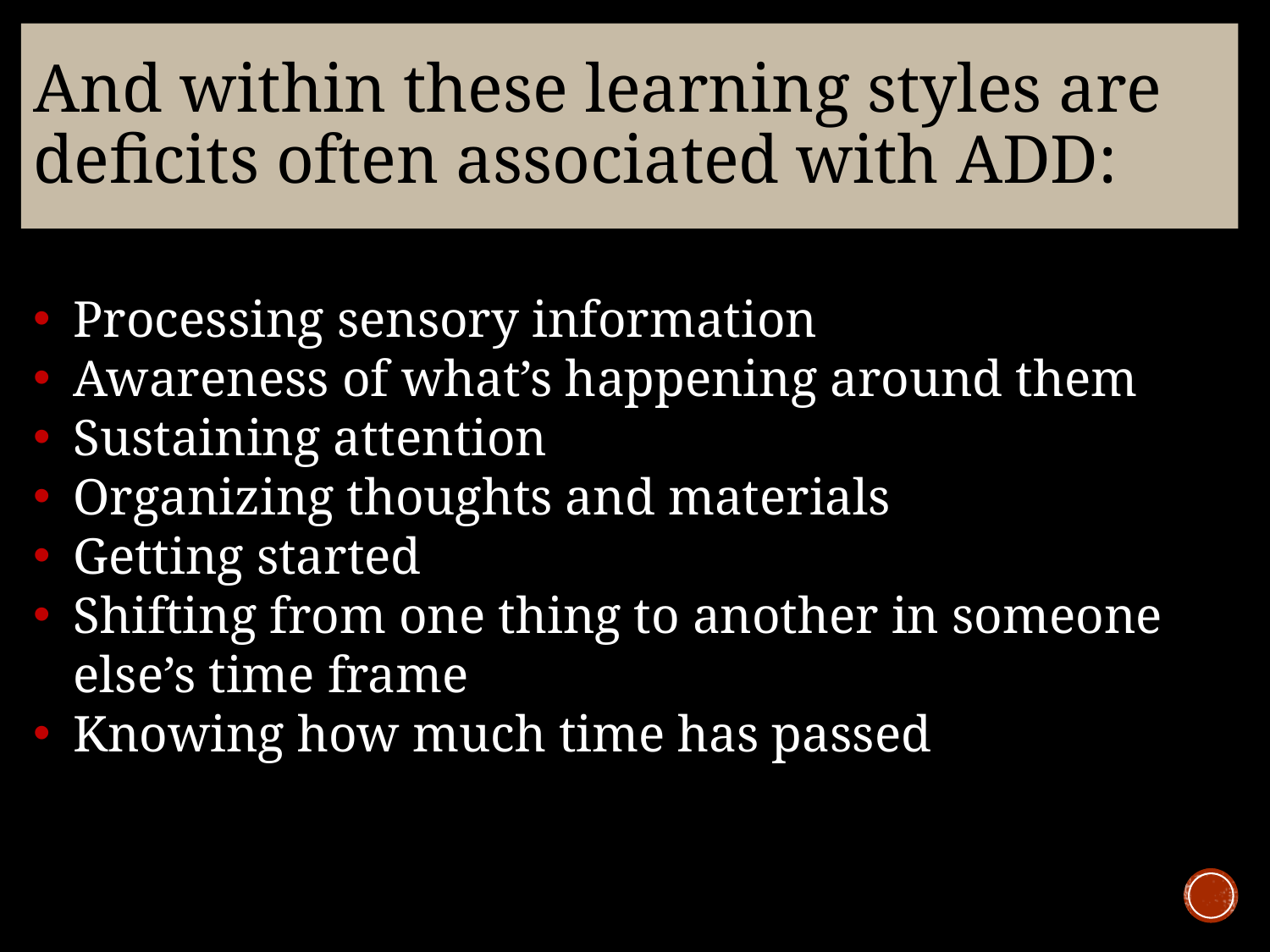

# And within these learning styles are deficits often associated with ADD:
Processing sensory information
Awareness of what’s happening around them
Sustaining attention
Organizing thoughts and materials
Getting started
Shifting from one thing to another in someone else’s time frame
Knowing how much time has passed